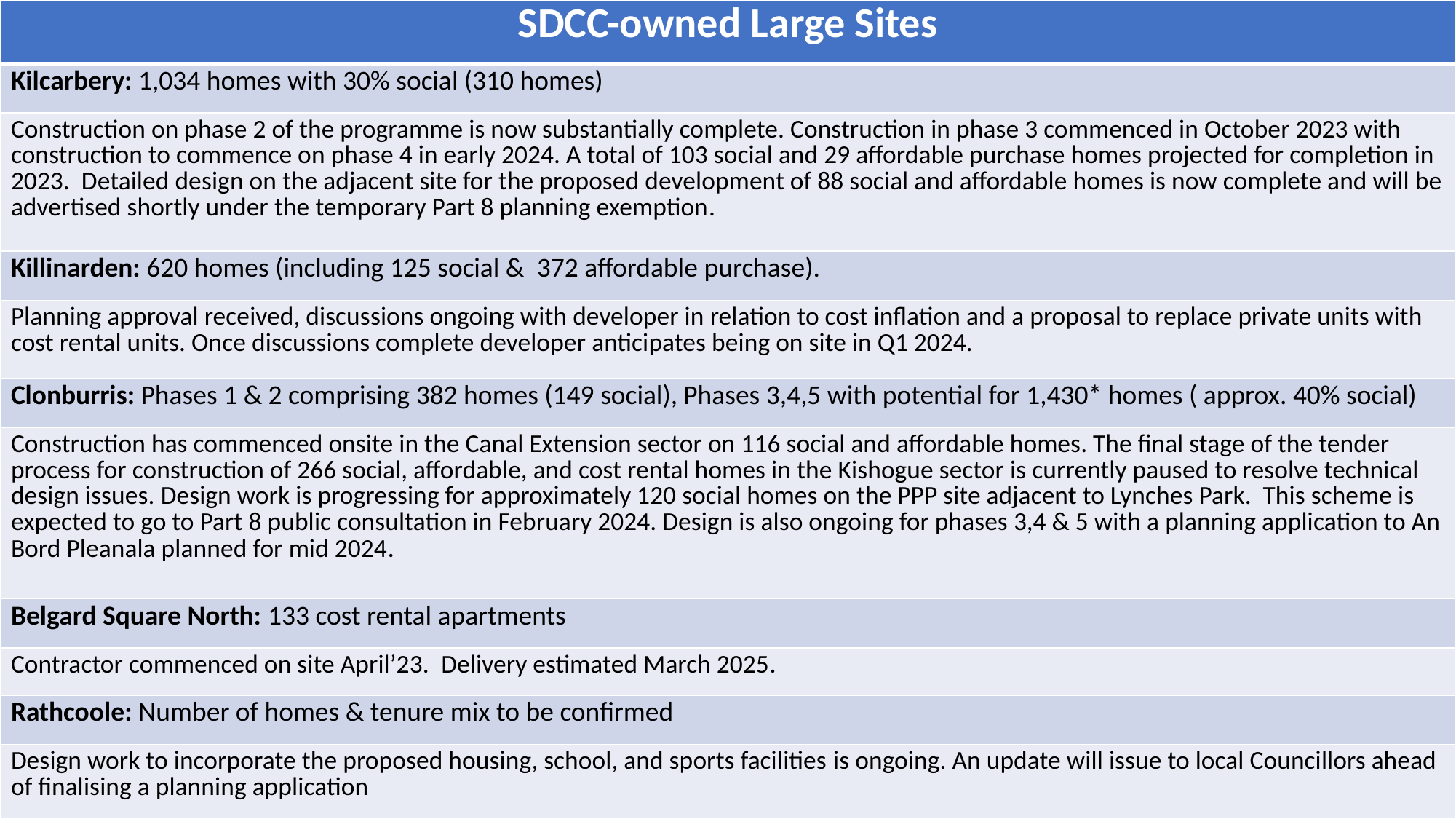

| SDCC-owned Large Sites |
| --- |
| Kilcarbery: 1,034 homes with 30% social (310 homes) |
| Construction on phase 2 of the programme is now substantially complete. Construction in phase 3 commenced in October 2023 with construction to commence on phase 4 in early 2024. A total of 103 social and 29 affordable purchase homes projected for completion in 2023. Detailed design on the adjacent site for the proposed development of 88 social and affordable homes is now complete and will be advertised shortly under the temporary Part 8 planning exemption. |
| Killinarden: 620 homes (including 125 social &  372 affordable purchase). |
| Planning approval received, discussions ongoing with developer in relation to cost inflation and a proposal to replace private units with cost rental units. Once discussions complete developer anticipates being on site in Q1 2024. |
| Clonburris: Phases 1 & 2 comprising 382 homes (149 social), Phases 3,4,5 with potential for 1,430\* homes ( approx. 40% social) |
| Construction has commenced onsite in the Canal Extension sector on 116 social and affordable homes. The final stage of the tender process for construction of 266 social, affordable, and cost rental homes in the Kishogue sector is currently paused to resolve technical design issues. Design work is progressing for approximately 120 social homes on the PPP site adjacent to Lynches Park. This scheme is expected to go to Part 8 public consultation in February 2024. Design is also ongoing for phases 3,4 & 5 with a planning application to An Bord Pleanala planned for mid 2024. |
| Belgard Square North: 133 cost rental apartments |
| Contractor commenced on site April’23.  Delivery estimated March 2025. |
| Rathcoole: Number of homes & tenure mix to be confirmed |
| Design work to incorporate the proposed housing, school, and sports facilities is ongoing. An update will issue to local Councillors ahead of finalising a planning application |